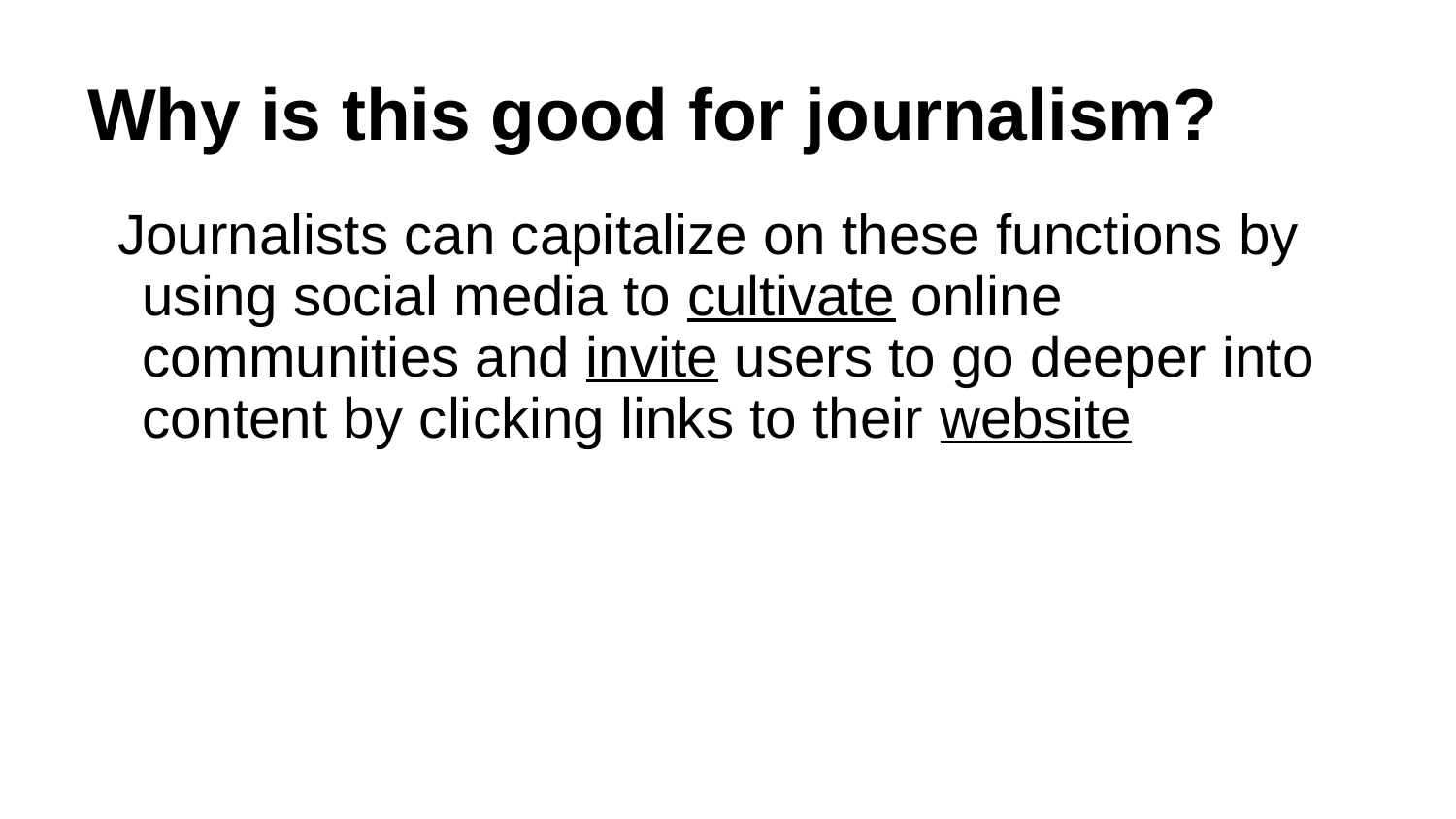

# Why is this good for journalism?
Journalists can capitalize on these functions by using social media to cultivate online communities and invite users to go deeper into content by clicking links to their website